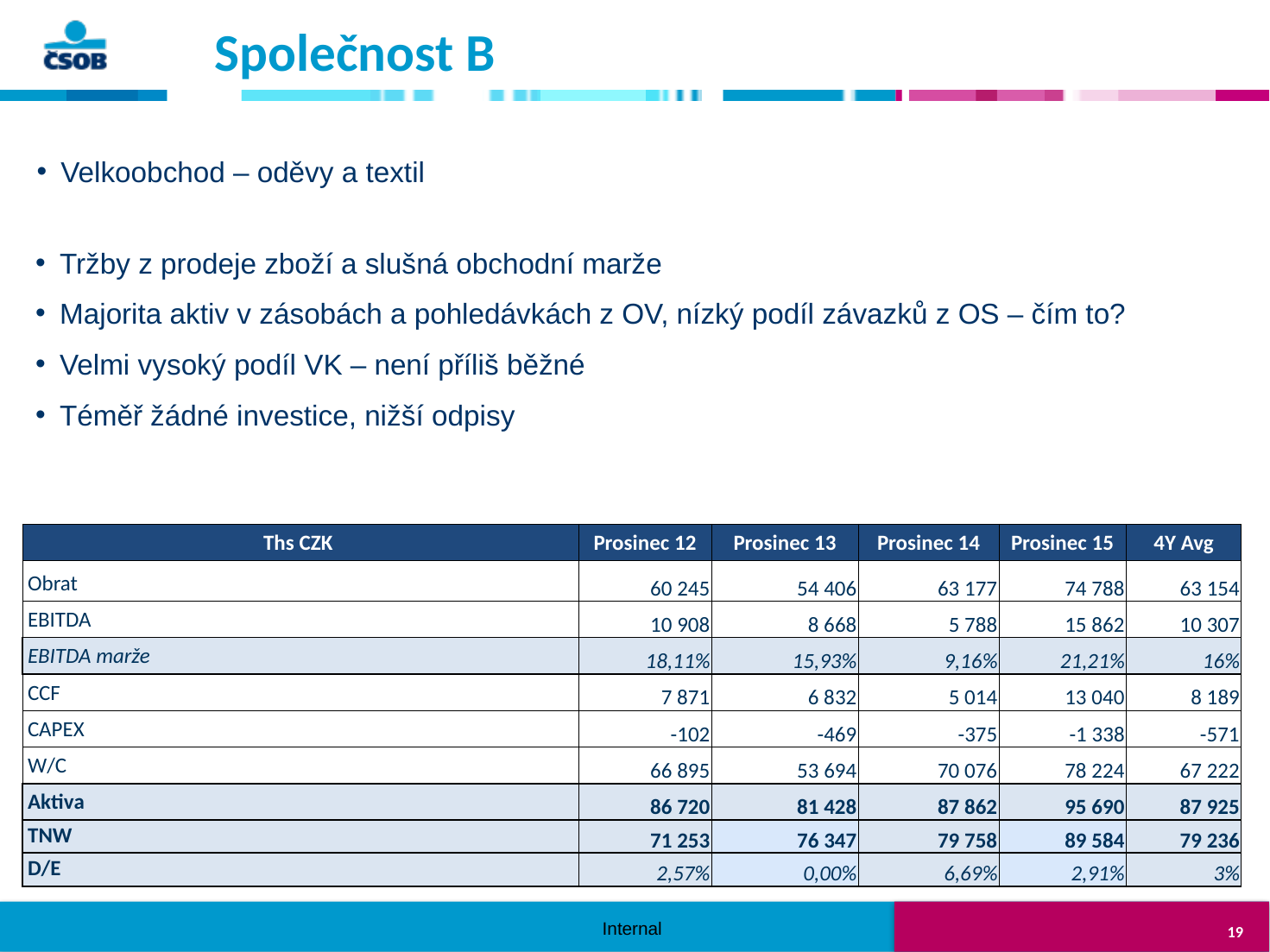

Společnost B

Velkoobchod – oděvy a textil
Tržby z prodeje zboží a slušná obchodní marže
Majorita aktiv v zásobách a pohledávkách z OV, nízký podíl závazků z OS – čím to?
Velmi vysoký podíl VK – není příliš běžné
Téměř žádné investice, nižší odpisy
| Ths CZK | Prosinec 12 | Prosinec 13 | Prosinec 14 | Prosinec 15 | 4Y Avg |
| --- | --- | --- | --- | --- | --- |
| Obrat | 60 245 | 54 406 | 63 177 | 74 788 | 63 154 |
| EBITDA | 10 908 | 8 668 | 5 788 | 15 862 | 10 307 |
| EBITDA marže | 18,11% | 15,93% | 9,16% | 21,21% | 16% |
| CCF | 7 871 | 6 832 | 5 014 | 13 040 | 8 189 |
| CAPEX | -102 | -469 | -375 | -1 338 | -571 |
| W/C | 66 895 | 53 694 | 70 076 | 78 224 | 67 222 |
| Aktiva | 86 720 | 81 428 | 87 862 | 95 690 | 87 925 |
| TNW | 71 253 | 76 347 | 79 758 | 89 584 | 79 236 |
| D/E | 2,57% | 0,00% | 6,69% | 2,91% | 3% |
19